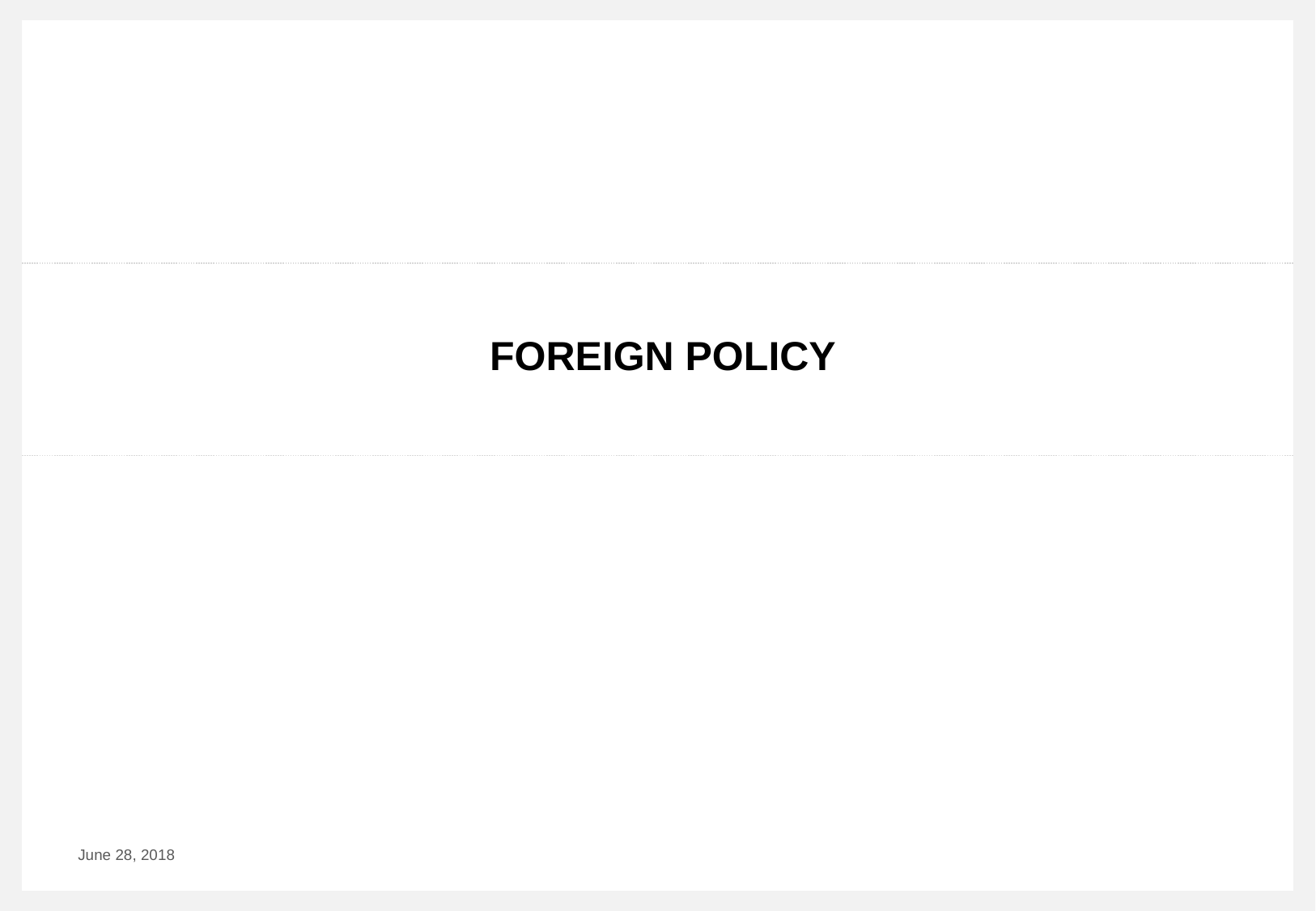

# foreign policy
June 28, 2018
23